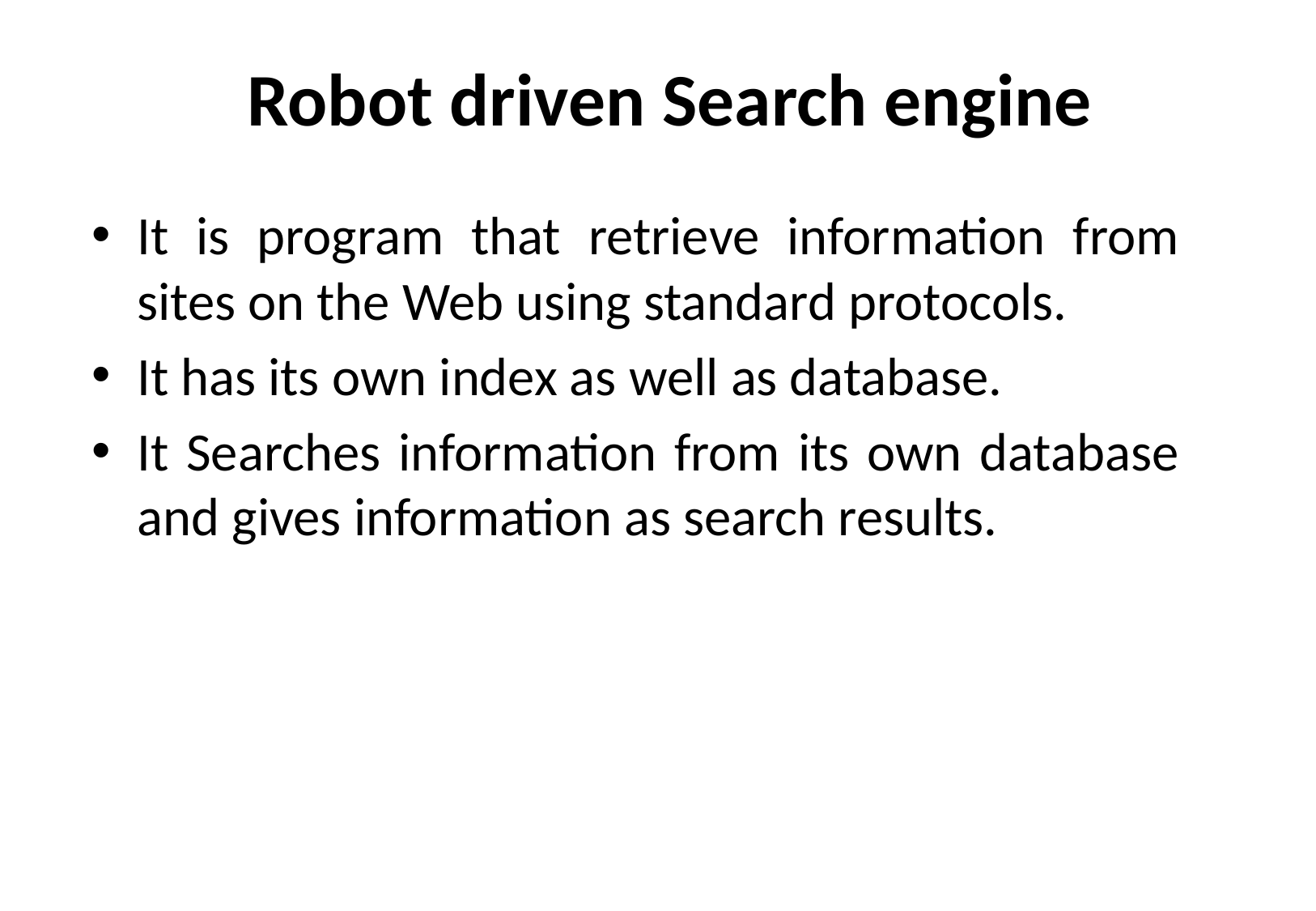

# Robot driven Search engine
It is program that retrieve information from sites on the Web using standard protocols.
It has its own index as well as database.
It Searches information from its own database and gives information as search results.